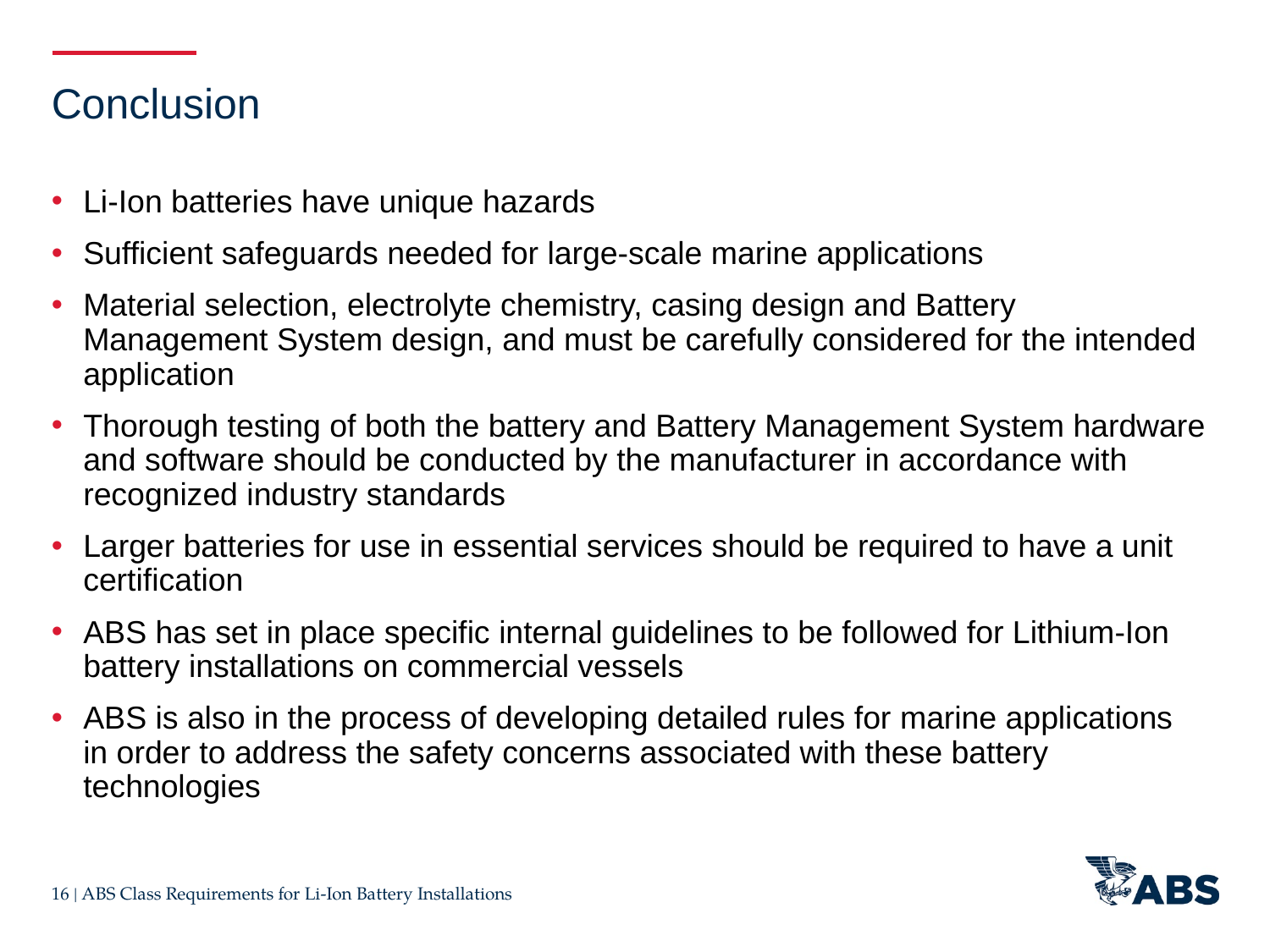

Conclusion
Li-Ion batteries have unique hazards
Sufficient safeguards needed for large-scale marine applications
Material selection, electrolyte chemistry, casing design and Battery Management System design, and must be carefully considered for the intended application
Thorough testing of both the battery and Battery Management System hardware and software should be conducted by the manufacturer in accordance with recognized industry standards
Larger batteries for use in essential services should be required to have a unit certification
ABS has set in place specific internal guidelines to be followed for Lithium-Ion battery installations on commercial vessels
ABS is also in the process of developing detailed rules for marine applications in order to address the safety concerns associated with these battery technologies
16 | ABS Class Requirements for Li-Ion Battery Installations